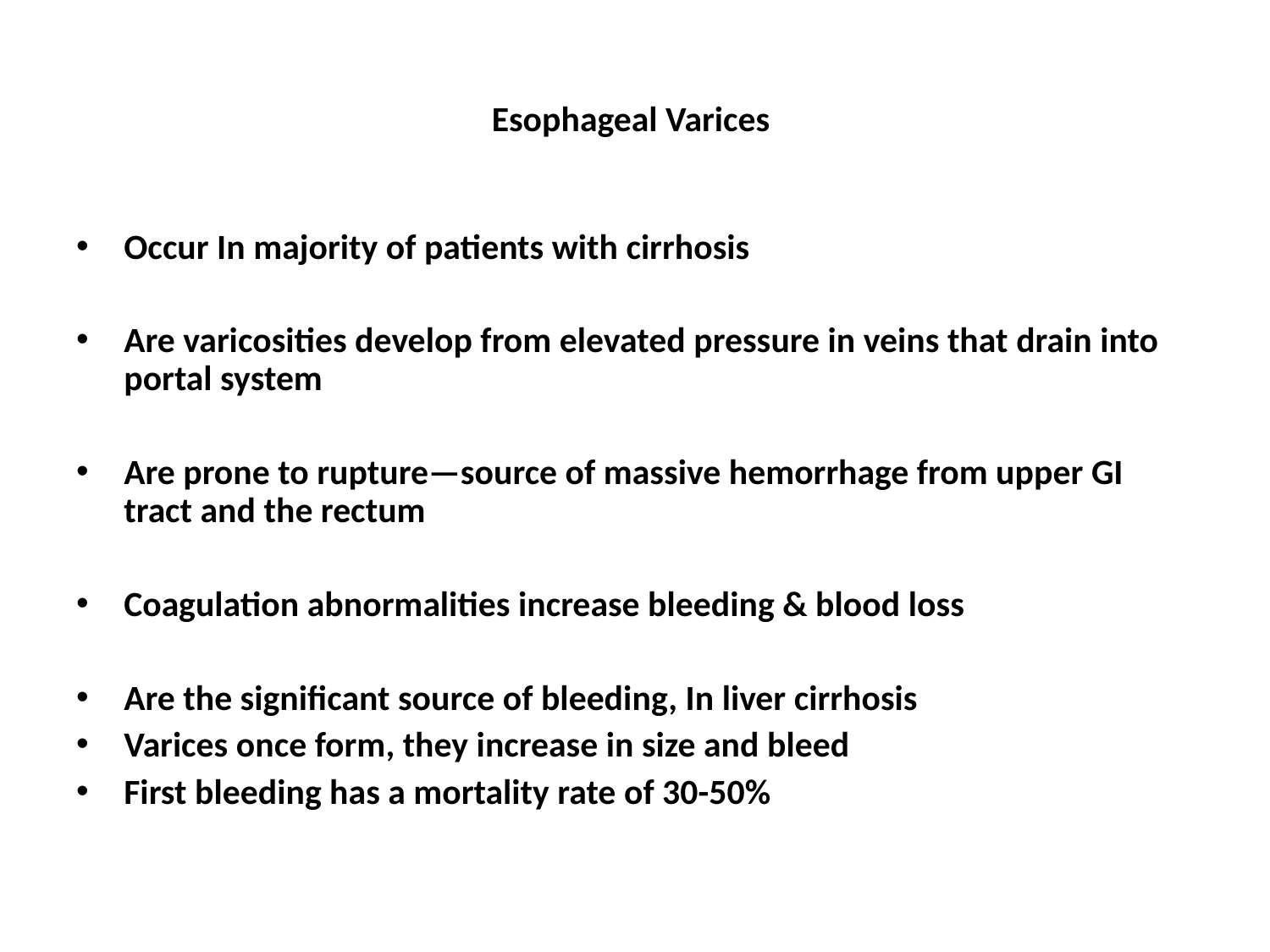

# Esophageal Varices
Occur In majority of patients with cirrhosis

Are varicosities develop from elevated pressure in veins that drain into portal system

Are prone to rupture—source of massive hemorrhage from upper GI tract and the rectum

Coagulation abnormalities increase bleeding & blood loss

Are the significant source of bleeding, In liver cirrhosis
Varices once form, they increase in size and bleed
First bleeding has a mortality rate of 30-50%